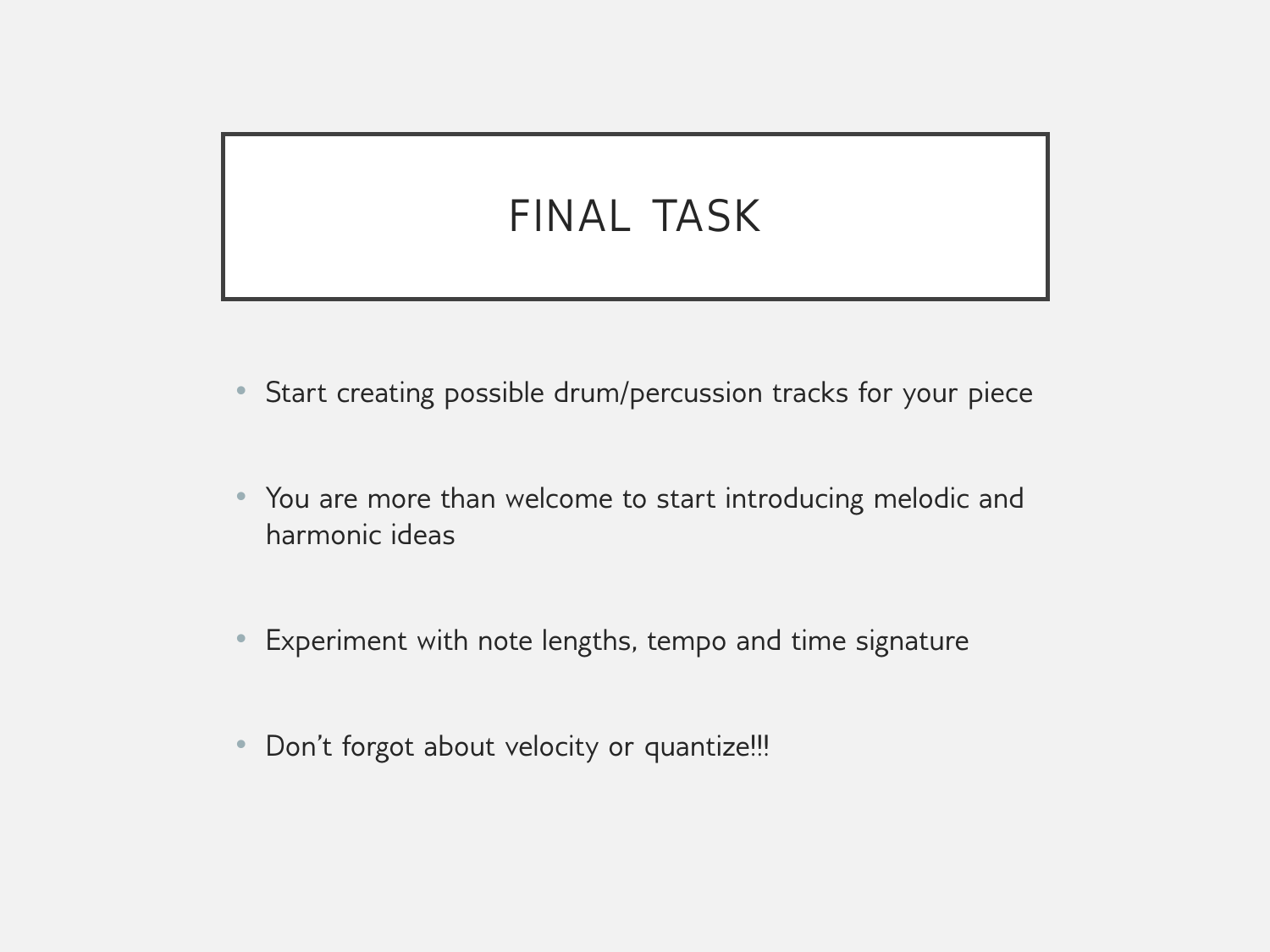

# Final Task
Start creating possible drum/percussion tracks for your piece

You are more than welcome to start introducing melodic and harmonic ideas

Experiment with note lengths, tempo and time signature

Don’t forgot about velocity or quantize!!!